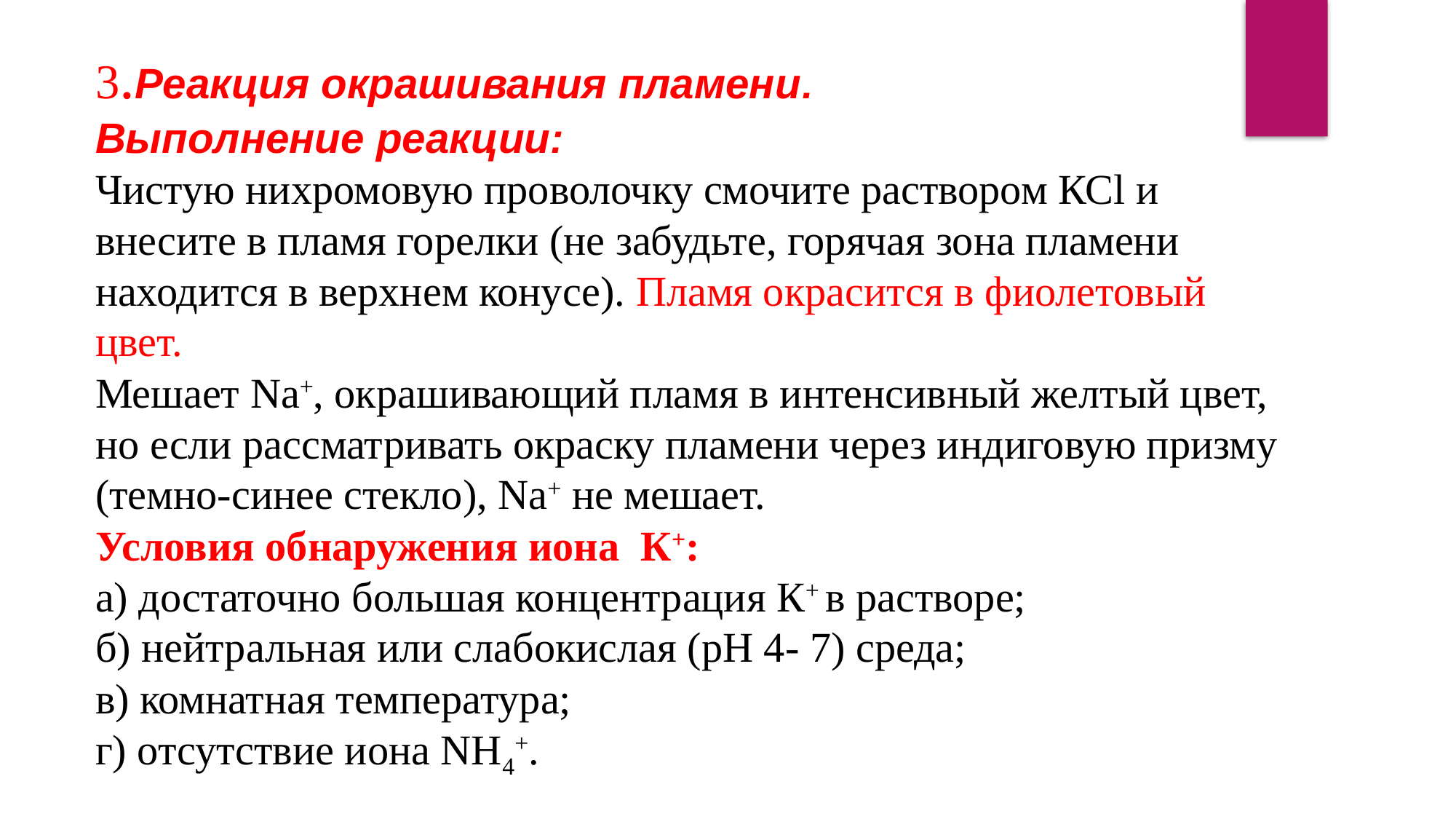

3.Реакция окрашивания пламени.
Выполнение реакции:
Чистую нихромовую проволочку смочите раствором КСl и внесите в пламя горелки (не забудьте, горячая зона пламени находится в верхнем конусе). Пламя окрасится в фиолетовый цвет.
Мешает Na+, окрашивающий пламя в интенсивный желтый цвет, но если рассматривать окраску пламени через индиговую призму (темно-синее стекло), Na+ не мешает.
Условия обнаружения иона  К+:
а) достаточно большая концентрация К+ в растворе;
б) нейтральная или слабокислая (pH 4- 7) среда;
в) комнатная температура;
г) отсутствие иона NH4+.